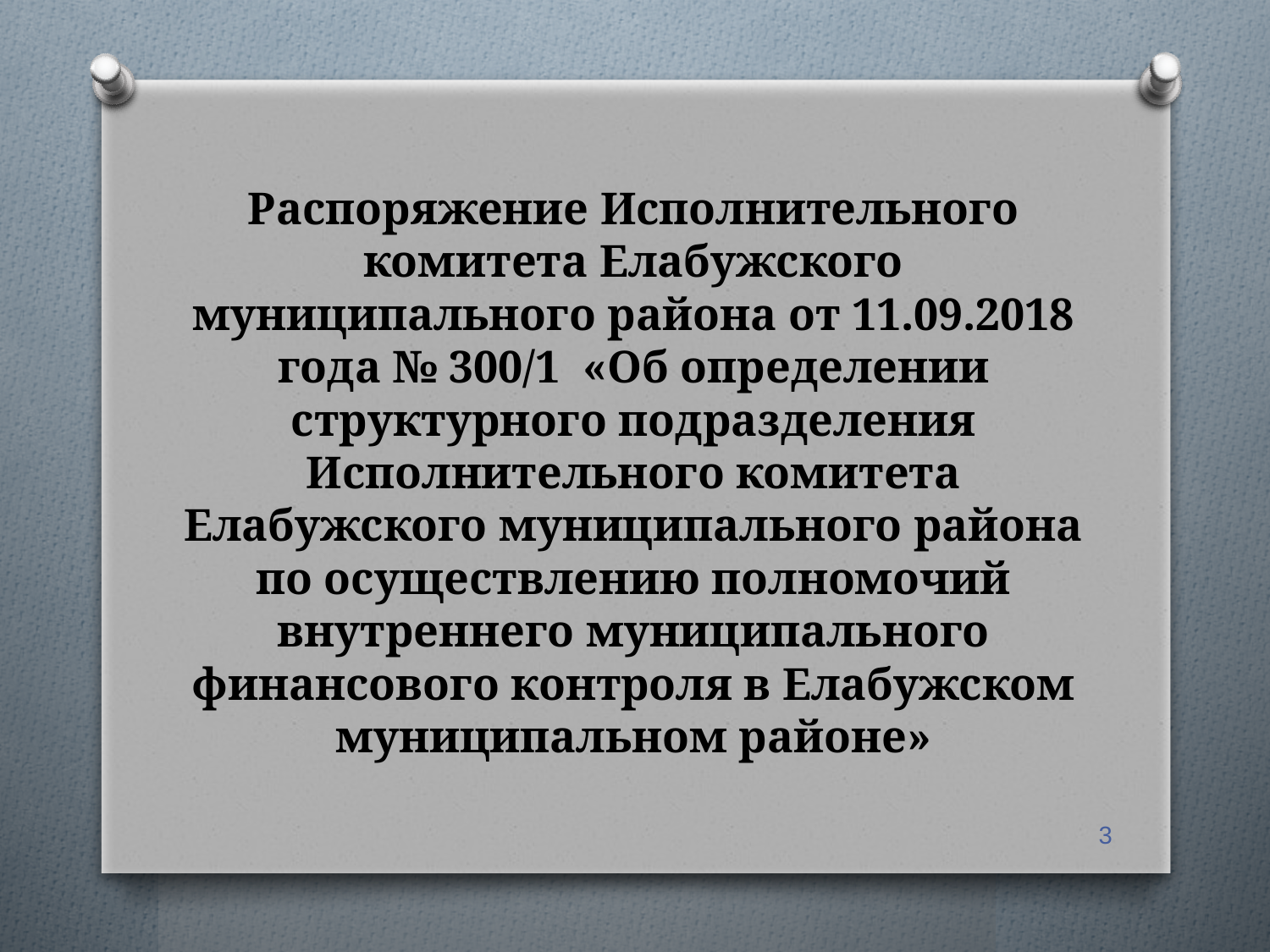

# Распоряжение Исполнительного комитета Елабужского муниципального района от 11.09.2018 года № 300/1  «Об определении структурного подразделения Исполнительного комитета Елабужского муниципального района по осуществлению полномочий внутреннего муниципального финансового контроля в Елабужском муниципальном районе»
3